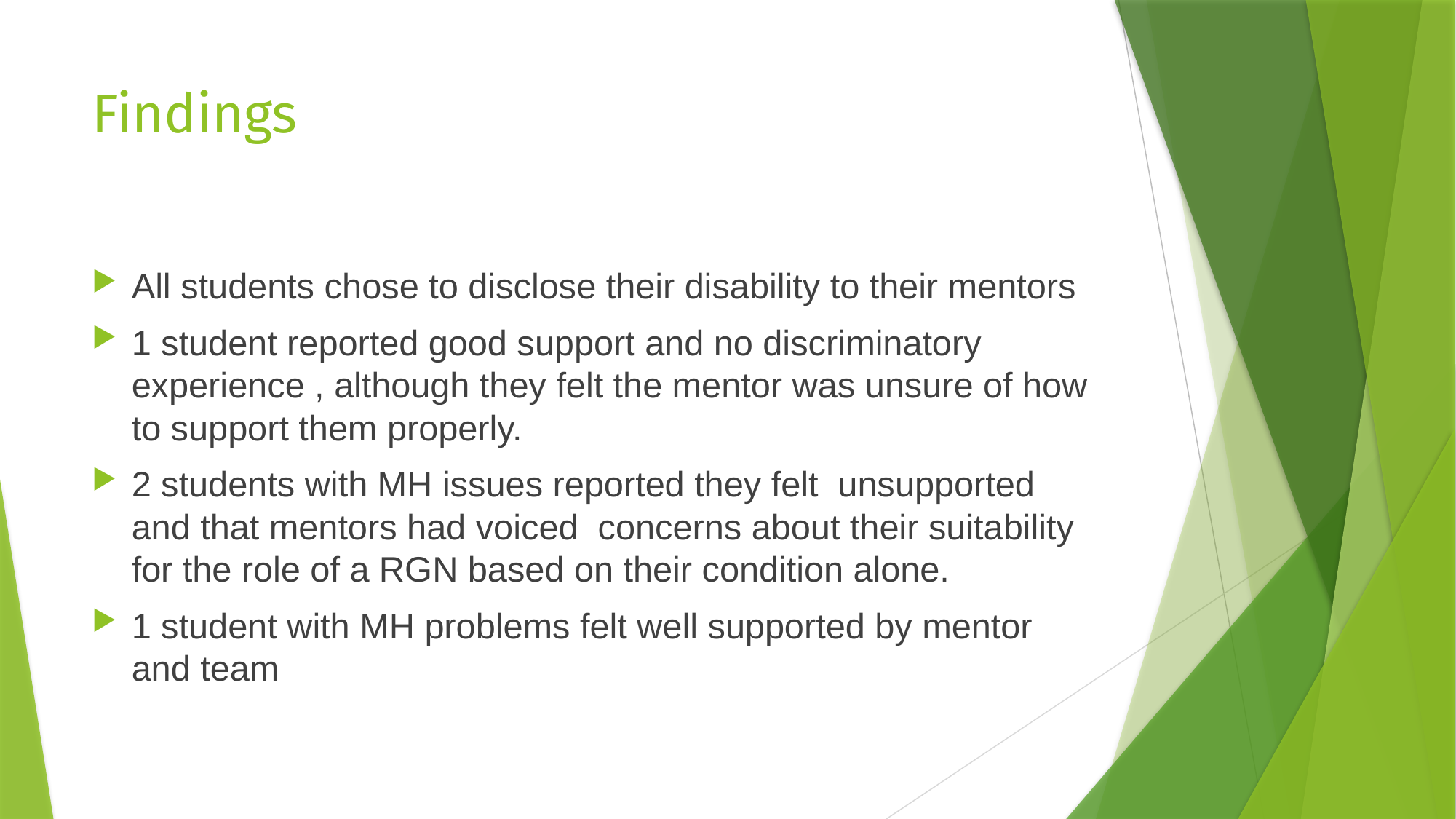

# Findings
All students chose to disclose their disability to their mentors
1 student reported good support and no discriminatory experience , although they felt the mentor was unsure of how to support them properly.
2 students with MH issues reported they felt  unsupported and that mentors had voiced  concerns about their suitability for the role of a RGN based on their condition alone.
1 student with MH problems felt well supported by mentor and team